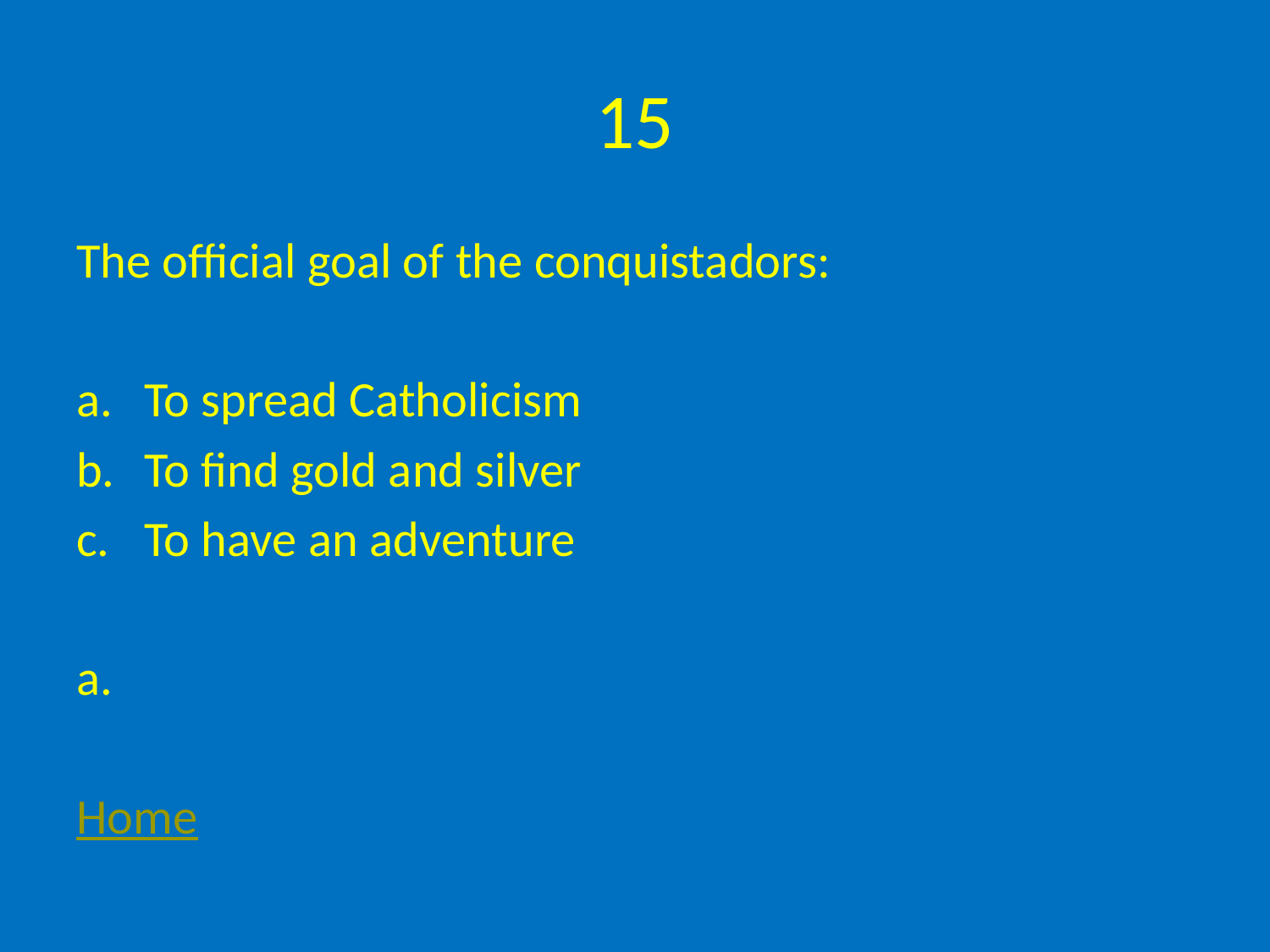

# 15
The official goal of the conquistadors:

To spread Catholicism
To find gold and silver
To have an adventure

a.

Home